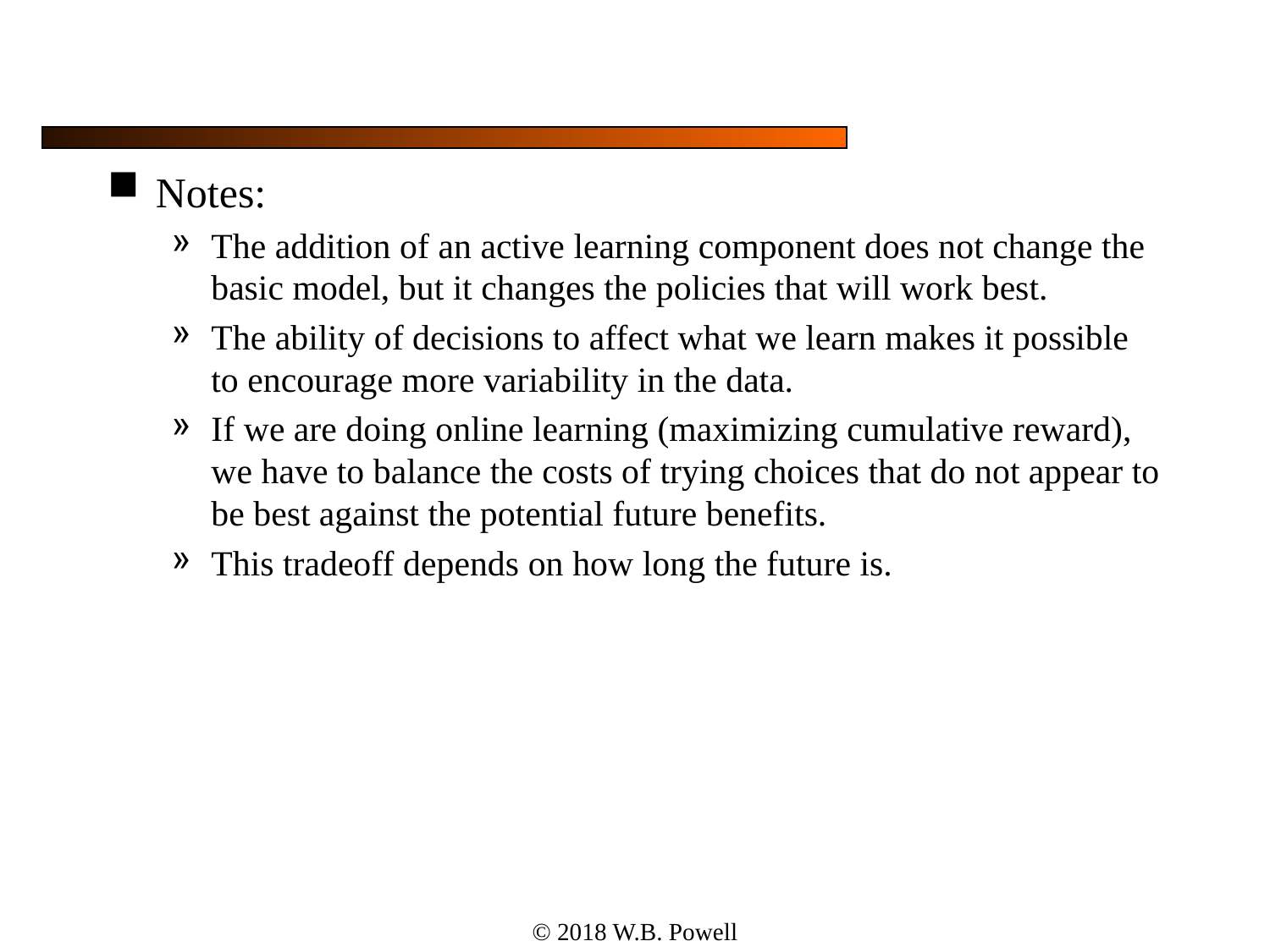

#
Notes:
The addition of an active learning component does not change the basic model, but it changes the policies that will work best.
The ability of decisions to affect what we learn makes it possible to encourage more variability in the data.
If we are doing online learning (maximizing cumulative reward), we have to balance the costs of trying choices that do not appear to be best against the potential future benefits.
This tradeoff depends on how long the future is.
© 2018 W.B. Powell